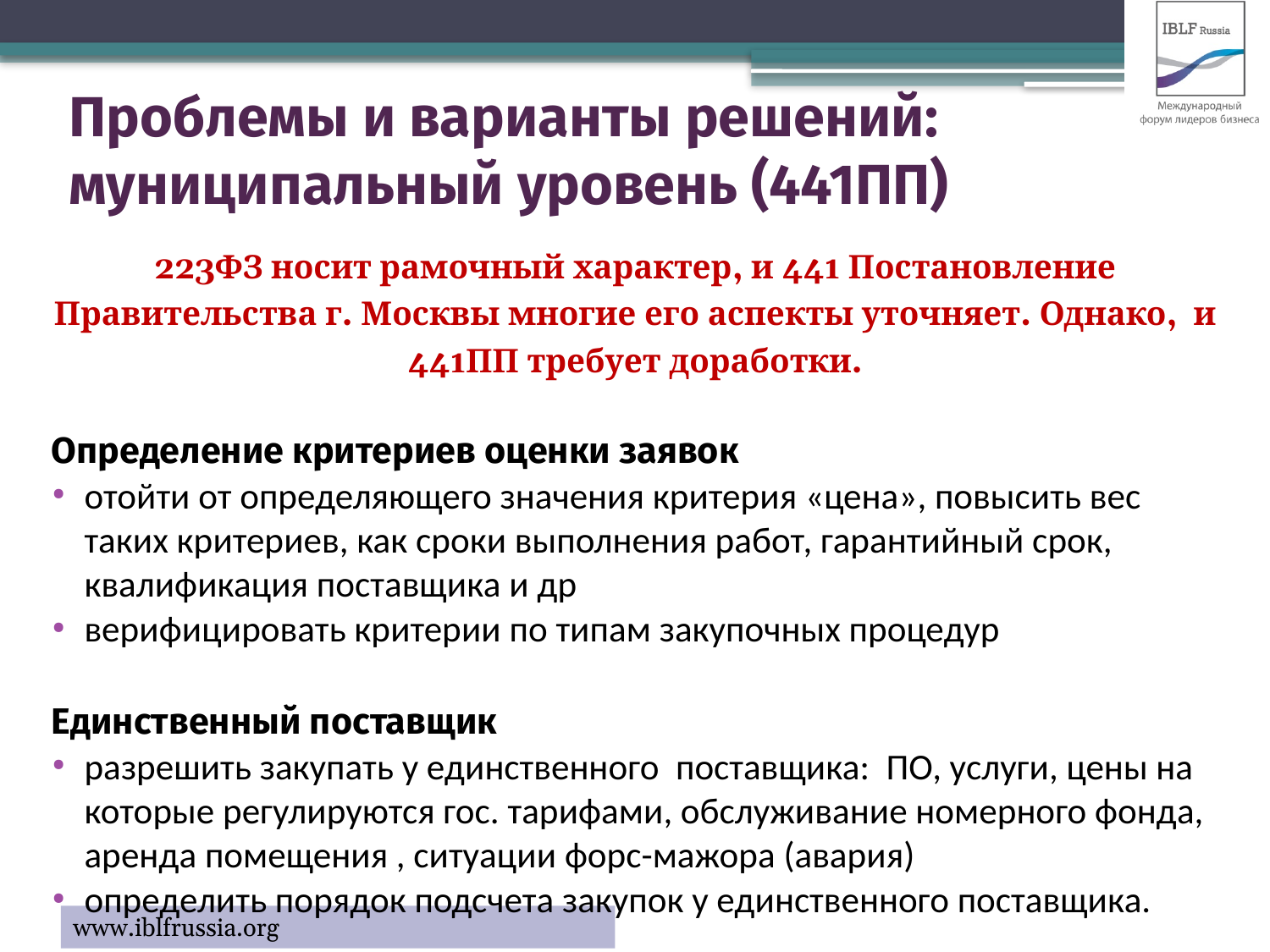

# Проблемы и варианты решений: муниципальный уровень (441ПП)
223ФЗ носит рамочный характер, и 441 Постановление Правительства г. Москвы многие его аспекты уточняет. Однако,  и 441ПП требует доработки.

Определение критериев оценки заявок
отойти от определяющего значения критерия «цена», повысить вес таких критериев, как сроки выполнения работ, гарантийный срок, квалификация поставщика и др
верифицировать критерии по типам закупочных процедур

Единственный поставщик
разрешить закупать у единственного  поставщика:  ПО, услуги, цены на которые регулируются гос. тарифами, обслуживание номерного фонда, аренда помещения , ситуации форс-мажора (авария)
определить порядок подсчета закупок у единственного поставщика.